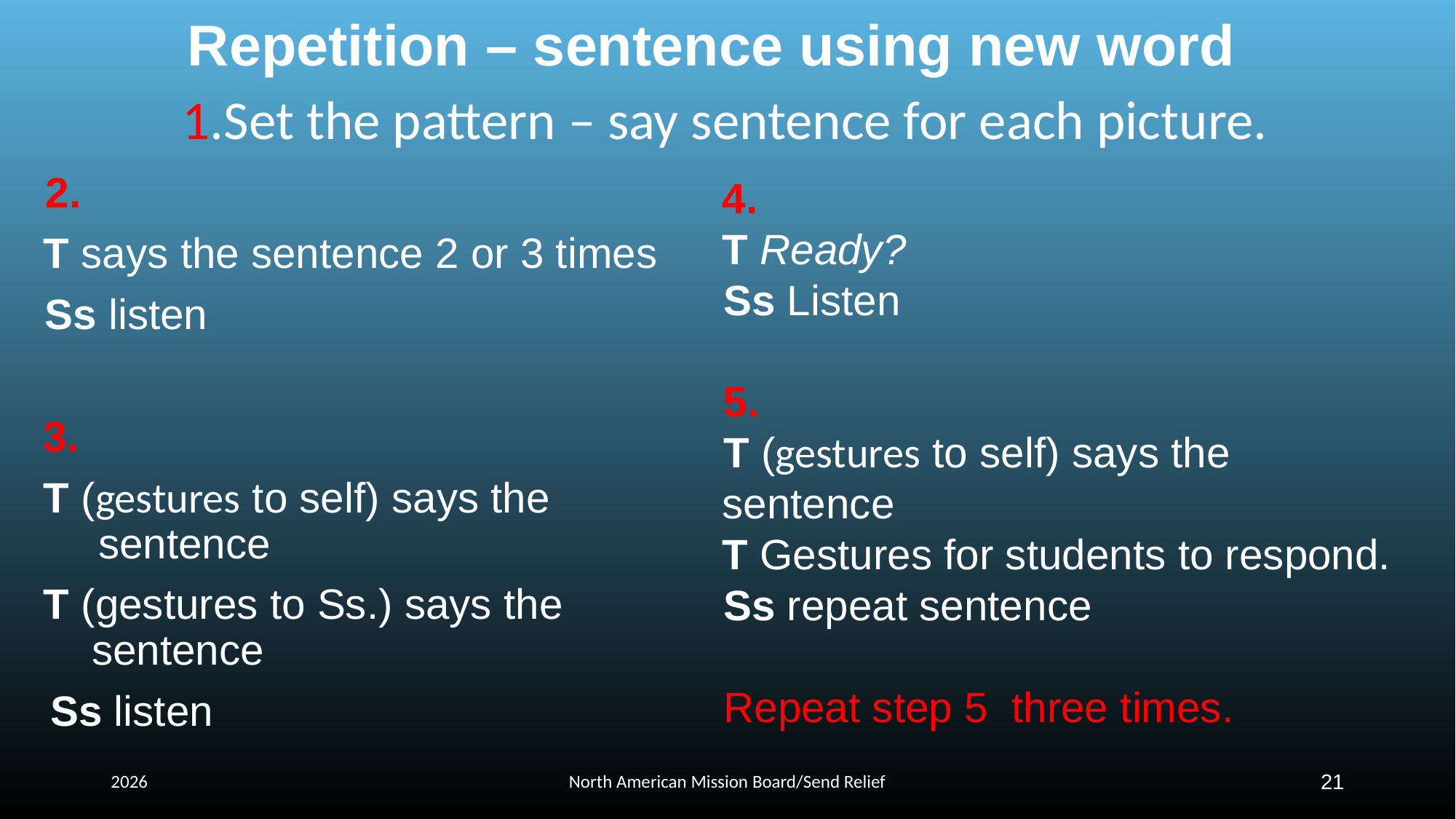

Repetition – sentence using new word
#
1.Set the pattern – say sentence for each picture.
2.
T says the sentence 2 or 3 times
Ss listen

3.
T (gestures to self) says the sentence
T (gestures to Ss.) says the sentence
Ss listen
4.
T Ready?
Ss Listen

5.
T (gestures to self) says the  sentence
T Gestures for students to respond.
Ss repeat sentence

Repeat step 5  three times.

2026
North American Mission Board/Send Relief
21